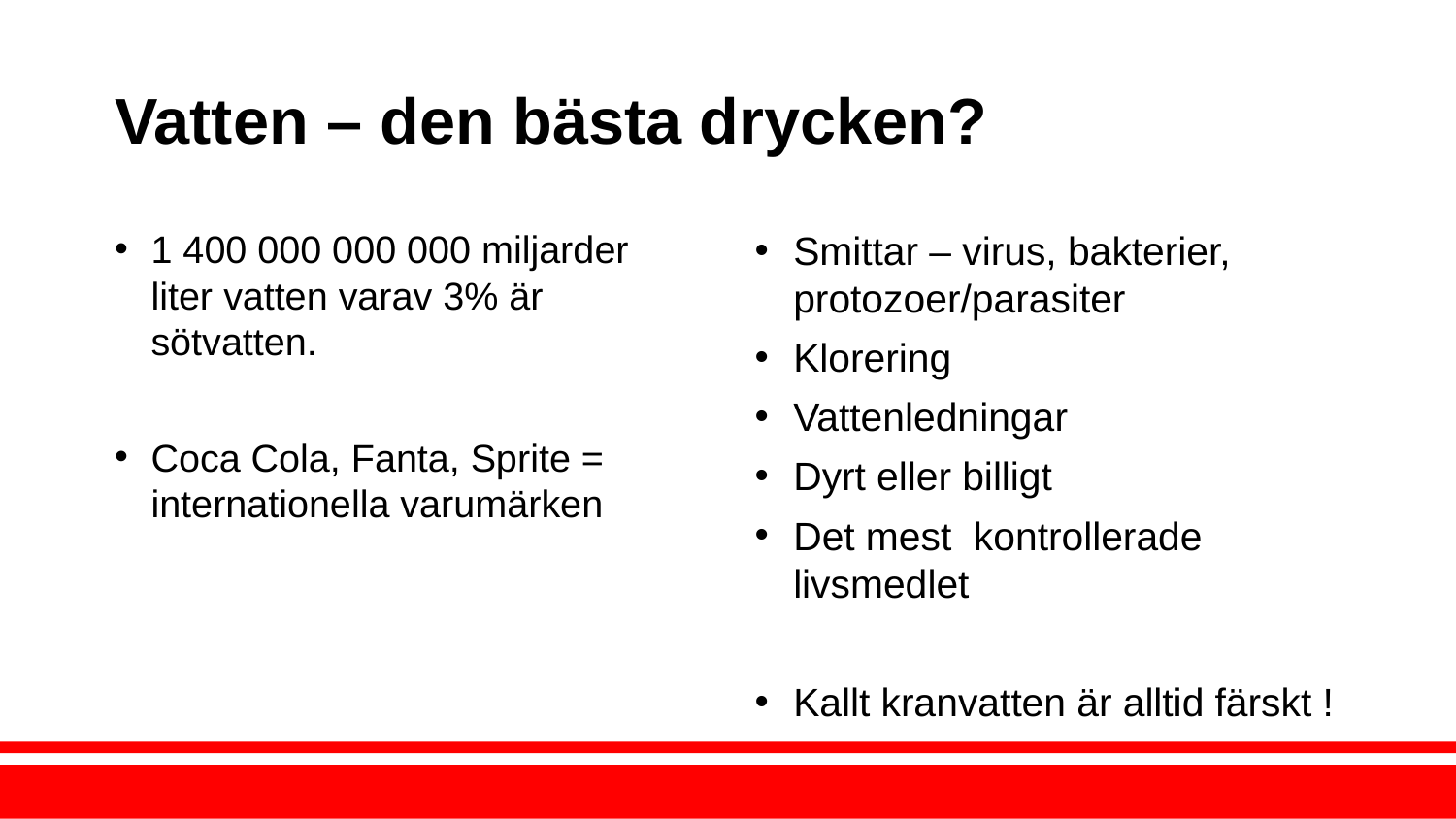

# Vatten – den bästa drycken?
1 400 000 000 000 miljarder liter vatten varav 3% är sötvatten.

Coca Cola, Fanta, Sprite = internationella varumärken

Smittar – virus, bakterier, protozoer/parasiter
Klorering
Vattenledningar
Dyrt eller billigt
Det mest  kontrollerade livsmedlet

Kallt kranvatten är alltid färskt !